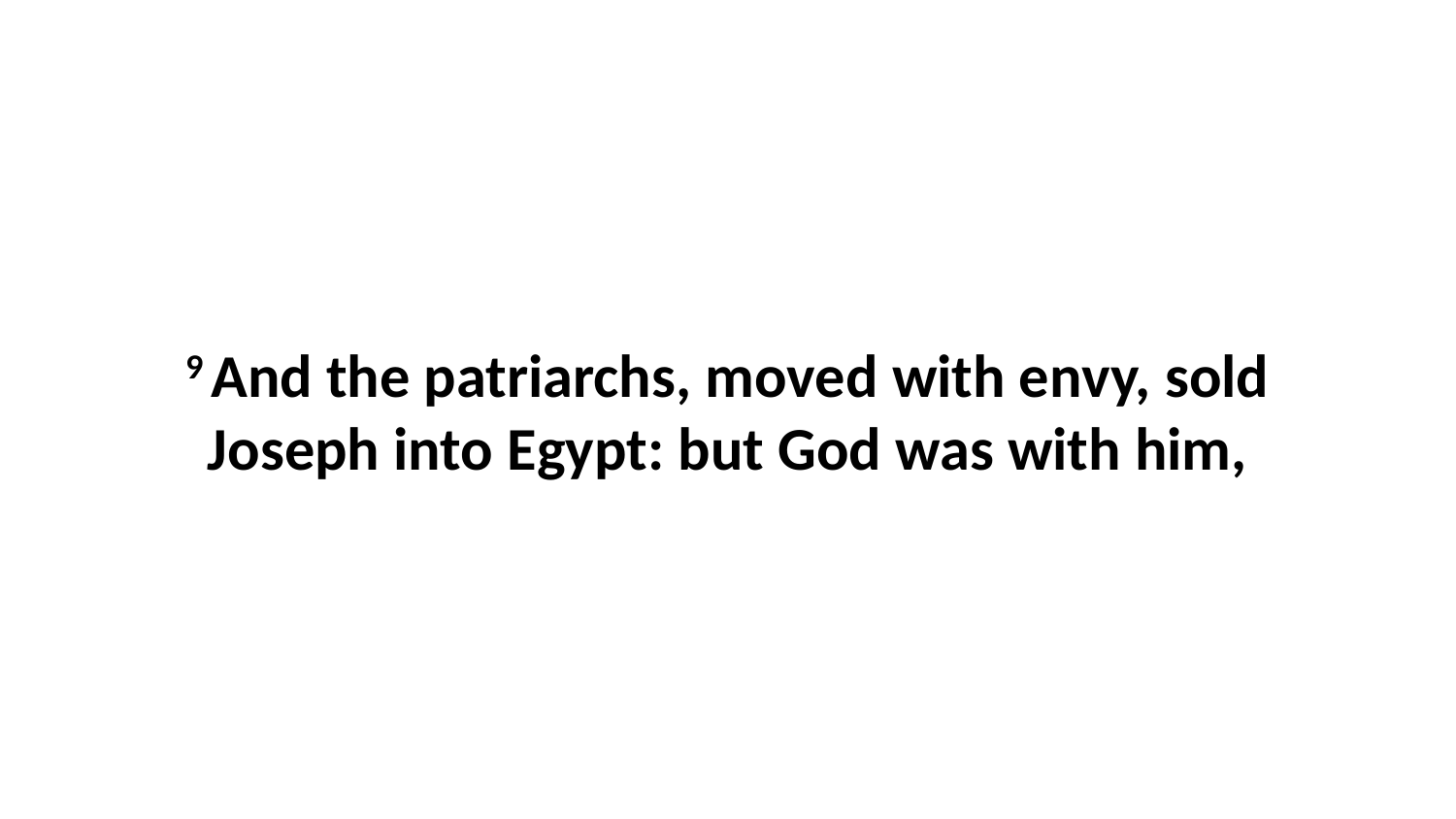

9 And the patriarchs, moved with envy, sold Joseph into Egypt: but God was with him,